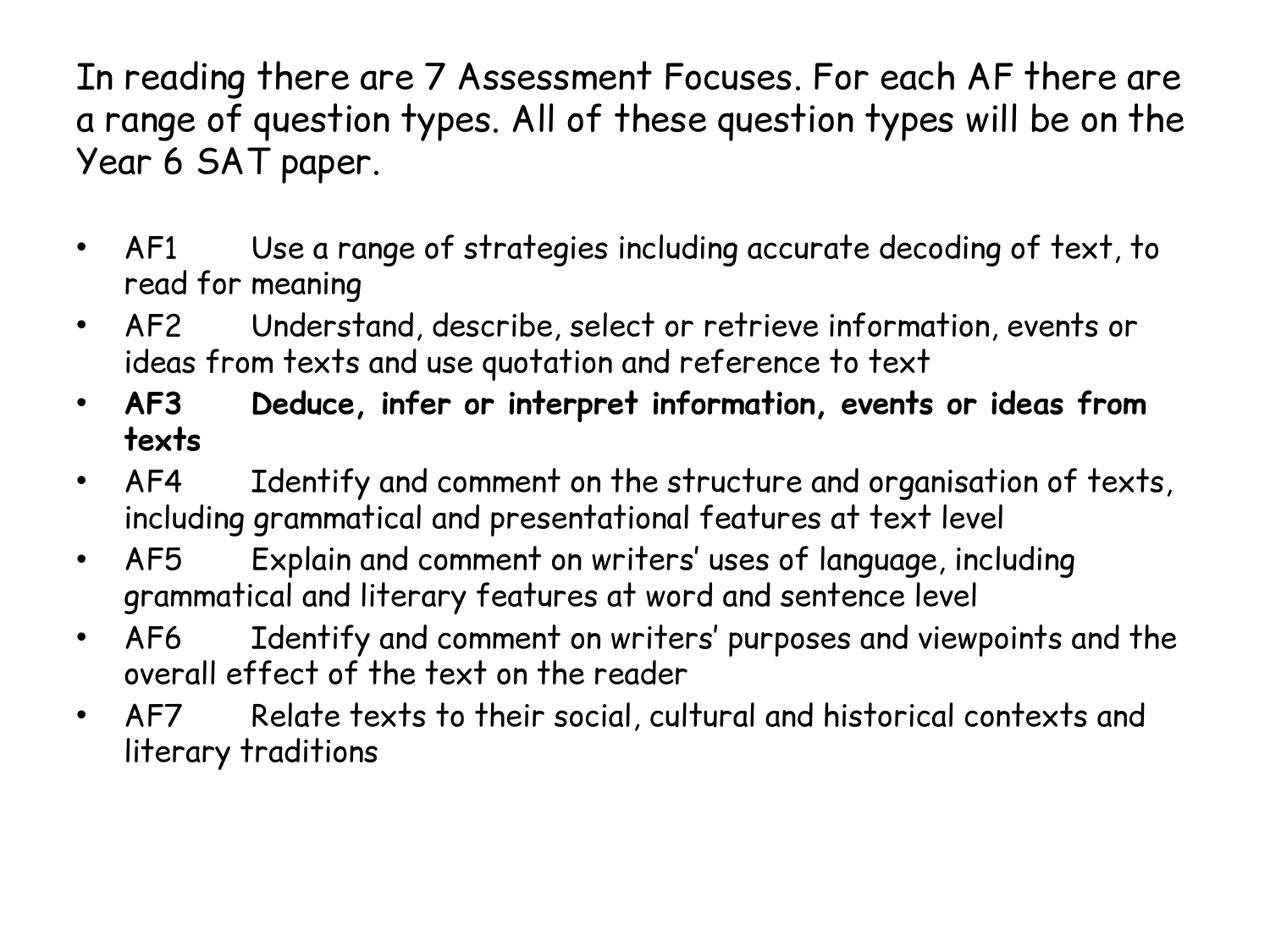

# In reading there are 7 Assessment Focuses. For each AF there are a range of question types. All of these question types will be on the Year 6 SAT paper.
AF1 	Use a range of strategies including accurate decoding of text, to read for meaning
AF2 	Understand, describe, select or retrieve information, events or ideas from texts and use quotation and reference to text
AF3 	Deduce, infer or interpret information, events or ideas from texts
AF4 	Identify and comment on the structure and organisation of texts, including grammatical and presentational features at text level
AF5 	Explain and comment on writers’ uses of language, including grammatical and literary features at word and sentence level
AF6 	Identify and comment on writers’ purposes and viewpoints and the overall effect of the text on the reader
AF7 	Relate texts to their social, cultural and historical contexts and literary traditions